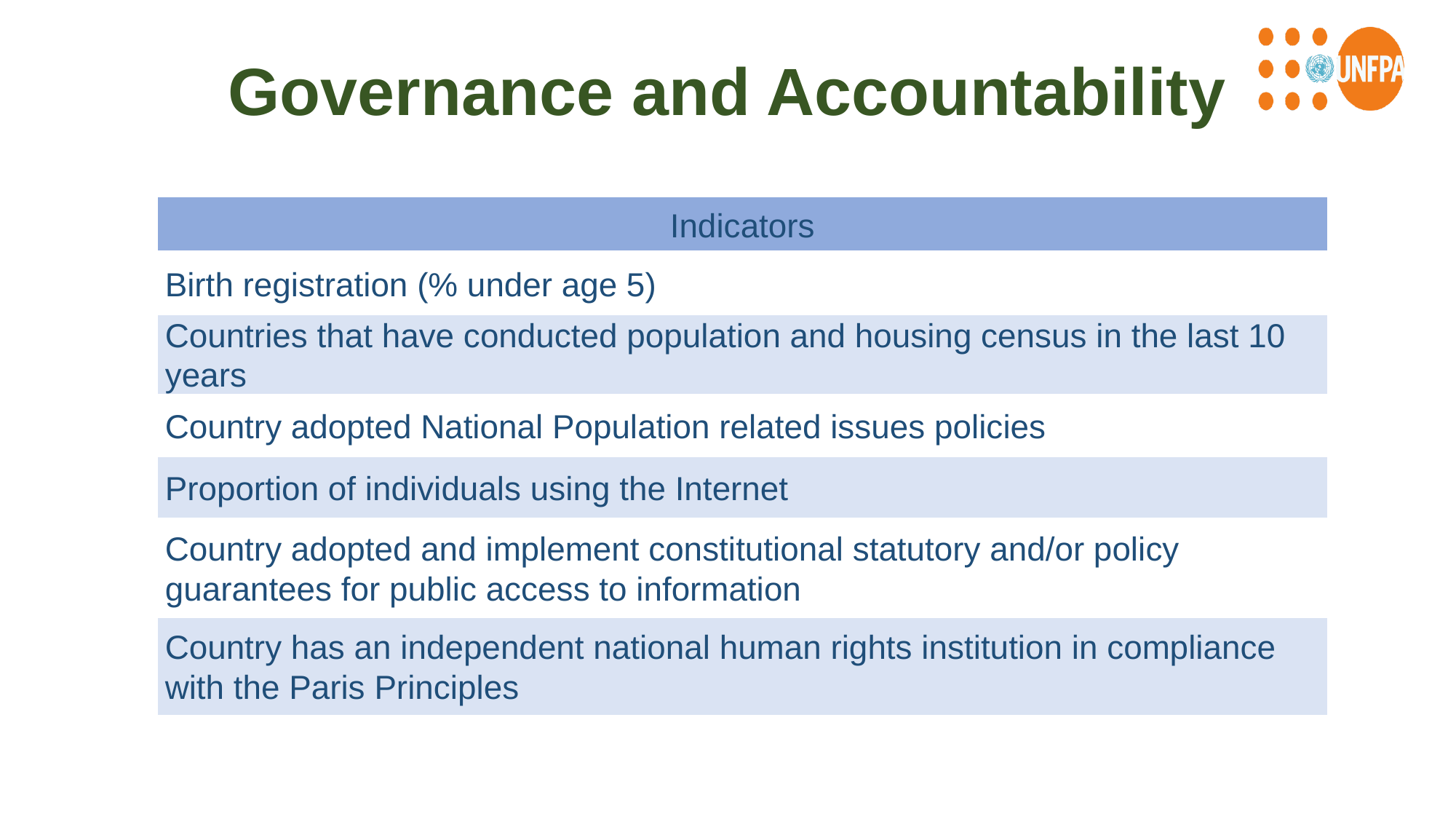

# Governance and Accountability
| Indicators |
| --- |
| Birth registration (% under age 5) |
| Countries that have conducted population and housing census in the last 10 years |
| Country adopted National Population related issues policies |
| Proportion of individuals using the Internet |
| Country adopted and implement constitutional statutory and/or policy guarantees for public access to information |
| Country has an independent national human rights institution in compliance with the Paris Principles |